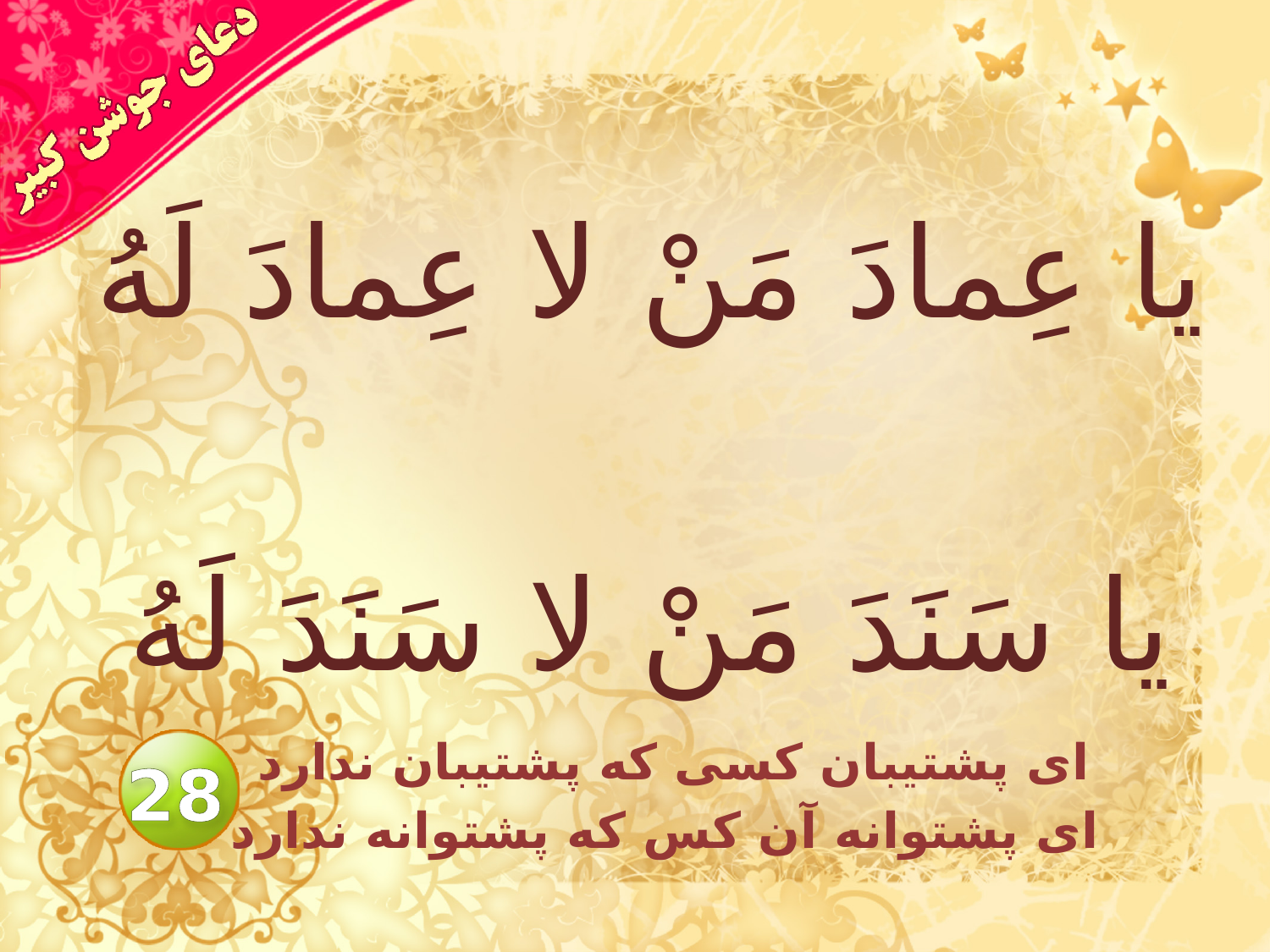

# يا عِمادَ مَنْ لا عِمادَ لَهُ يا سَنَدَ مَنْ لا سَنَدَ لَهُ
اى پشتيبان كسى كه پشتيبان ندارد
اى پشتوانه آن كس كه پشتوانه ندارد
28